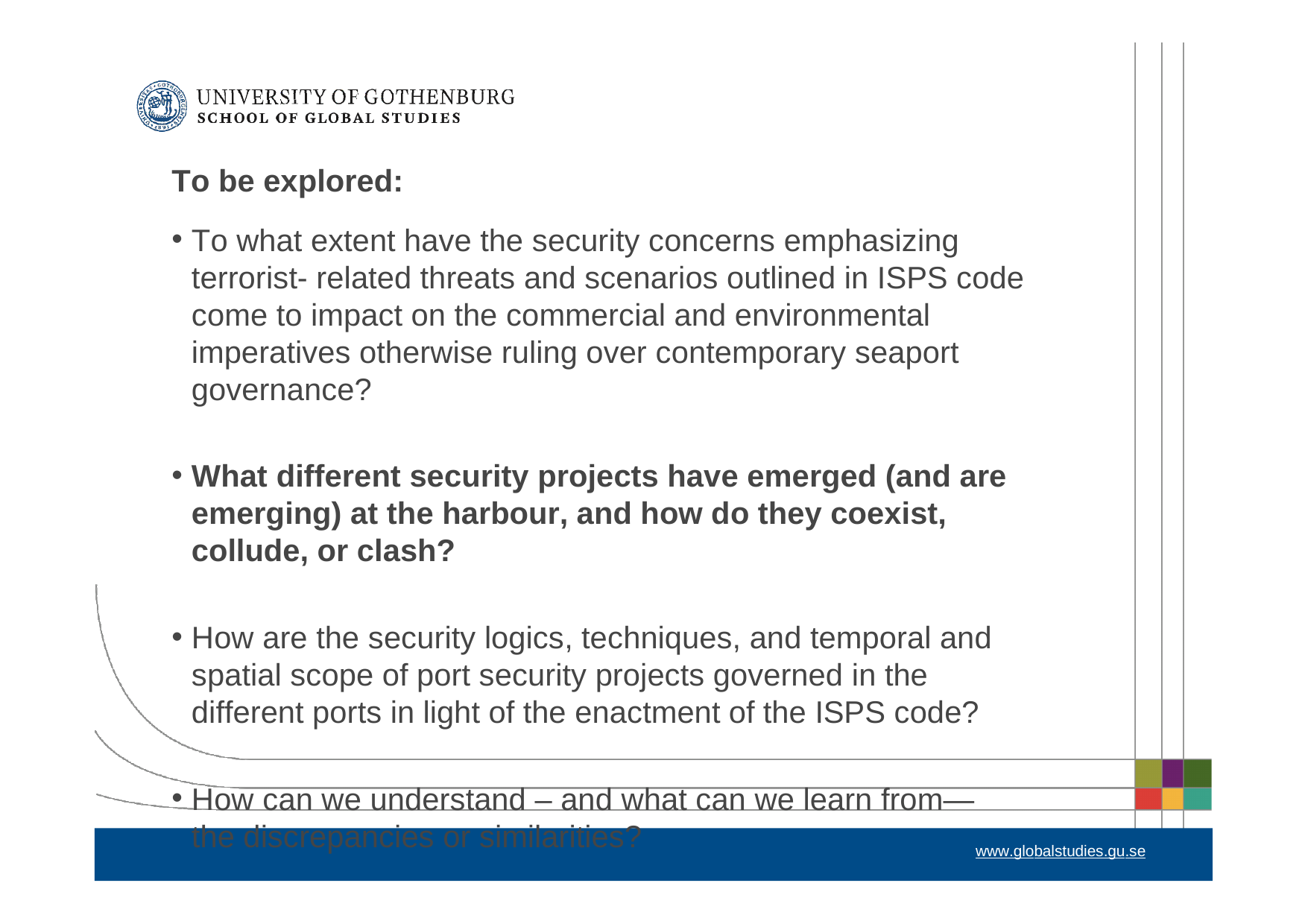

To be explored:

To what extent have the security concerns emphasizing terrorist- related threats and scenarios outlined in ISPS code come to impact on the commercial and environmental imperatives otherwise ruling over contemporary seaport governance?

What different security projects have emerged (and are emerging) at the harbour, and how do they coexist, collude, or clash?

How are the security logics, techniques, and temporal and spatial scope of port security projects governed in the different ports in light of the enactment of the ISPS code?

How can we understand – and what can we learn from—the discrepancies or similarities?

www.globalstudies.gu.se